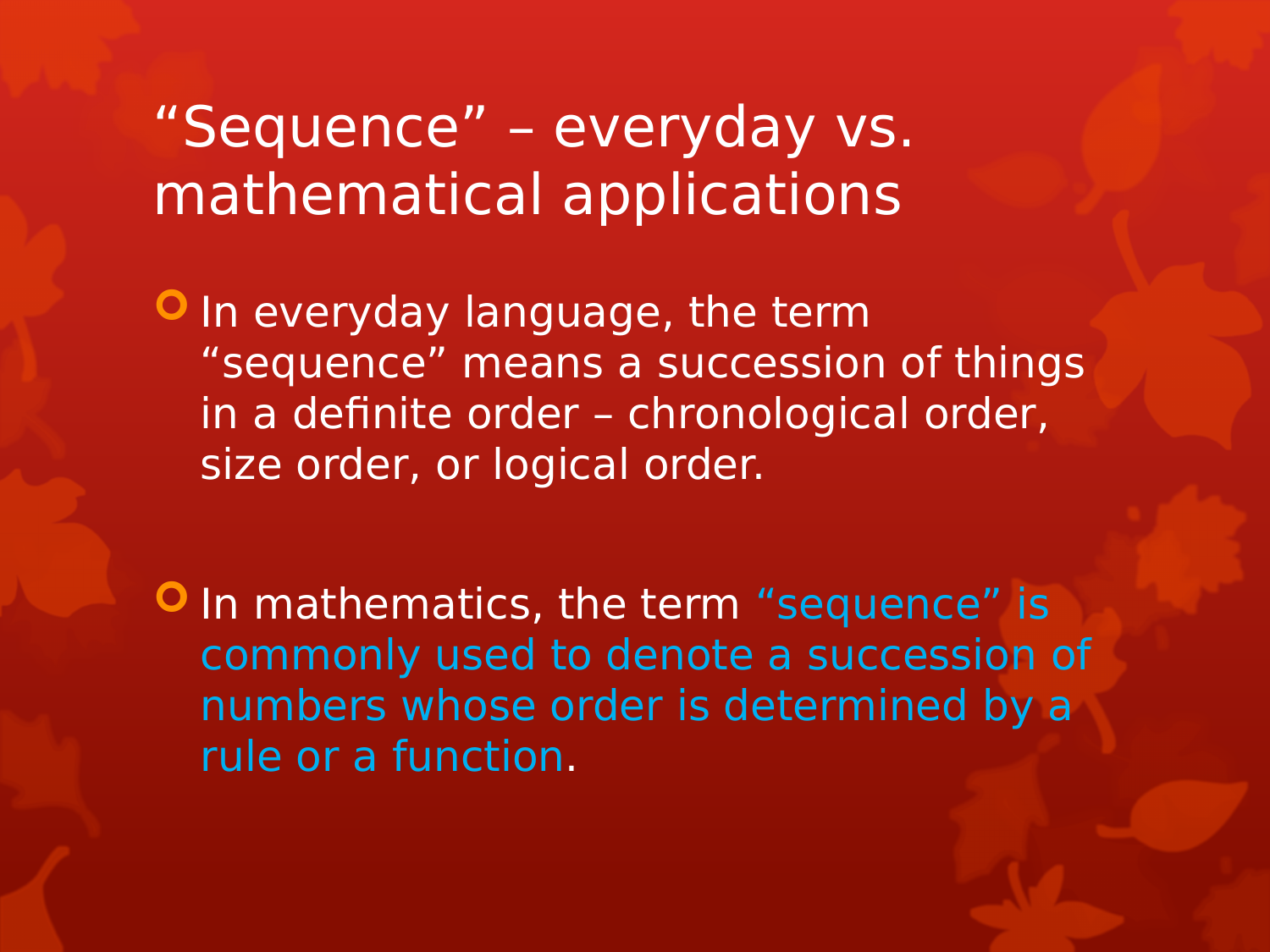

# “Sequence” – everyday vs. mathematical applications
In everyday language, the term “sequence” means a succession of things in a definite order – chronological order, size order, or logical order.

In mathematics, the term “sequence” is commonly used to denote a succession of numbers whose order is determined by a rule or a function.